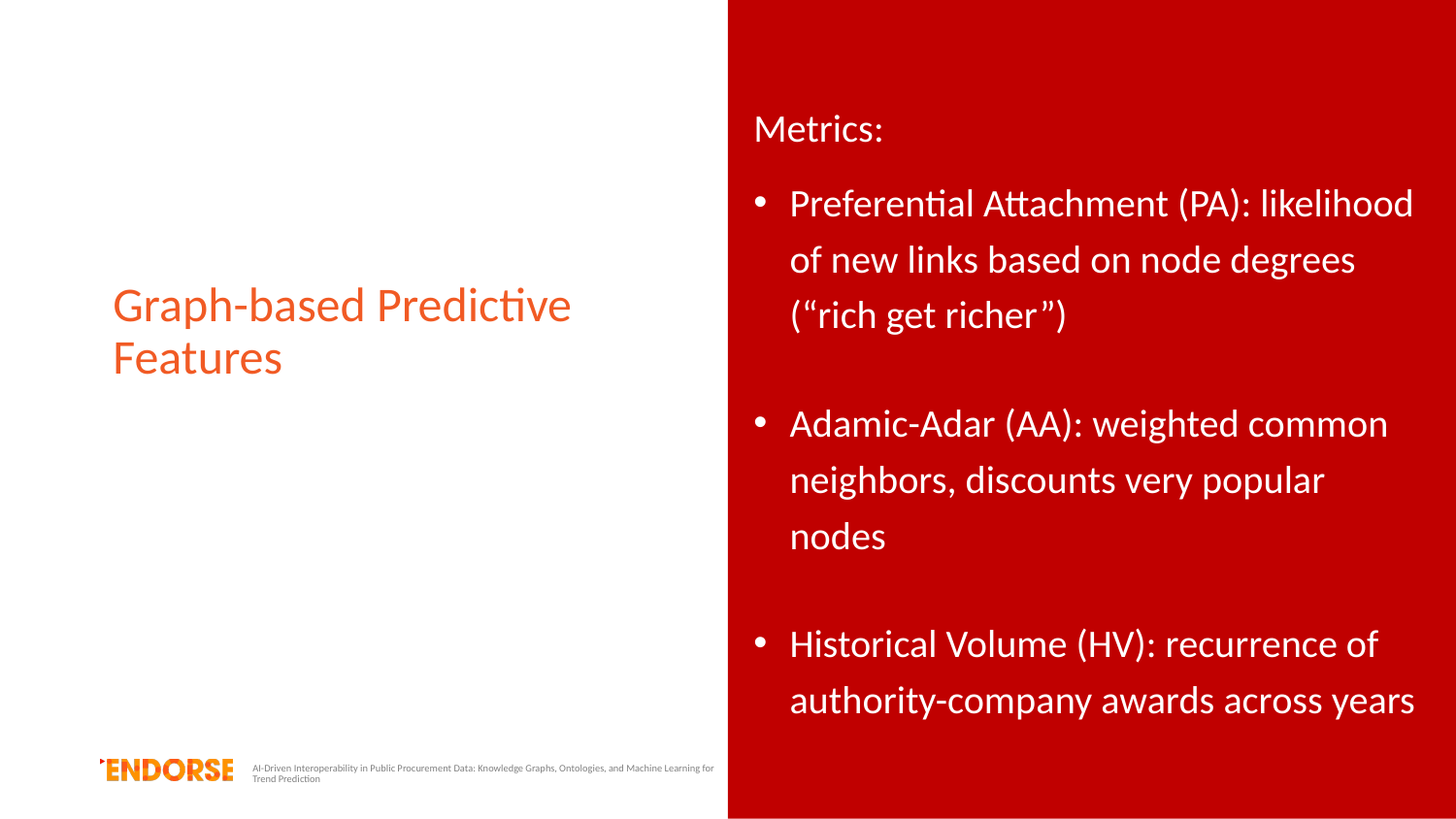

Metrics:
Preferential Attachment (PA): likelihood of new links based on node degrees (“rich get richer”)
Adamic-Adar (AA): weighted common neighbors, discounts very popular nodes
Historical Volume (HV): recurrence of authority-company awards across years
# Graph-based Predictive Features
AI-Driven Interoperability in Public Procurement Data: Knowledge Graphs, Ontologies, and Machine Learning for Trend Prediction